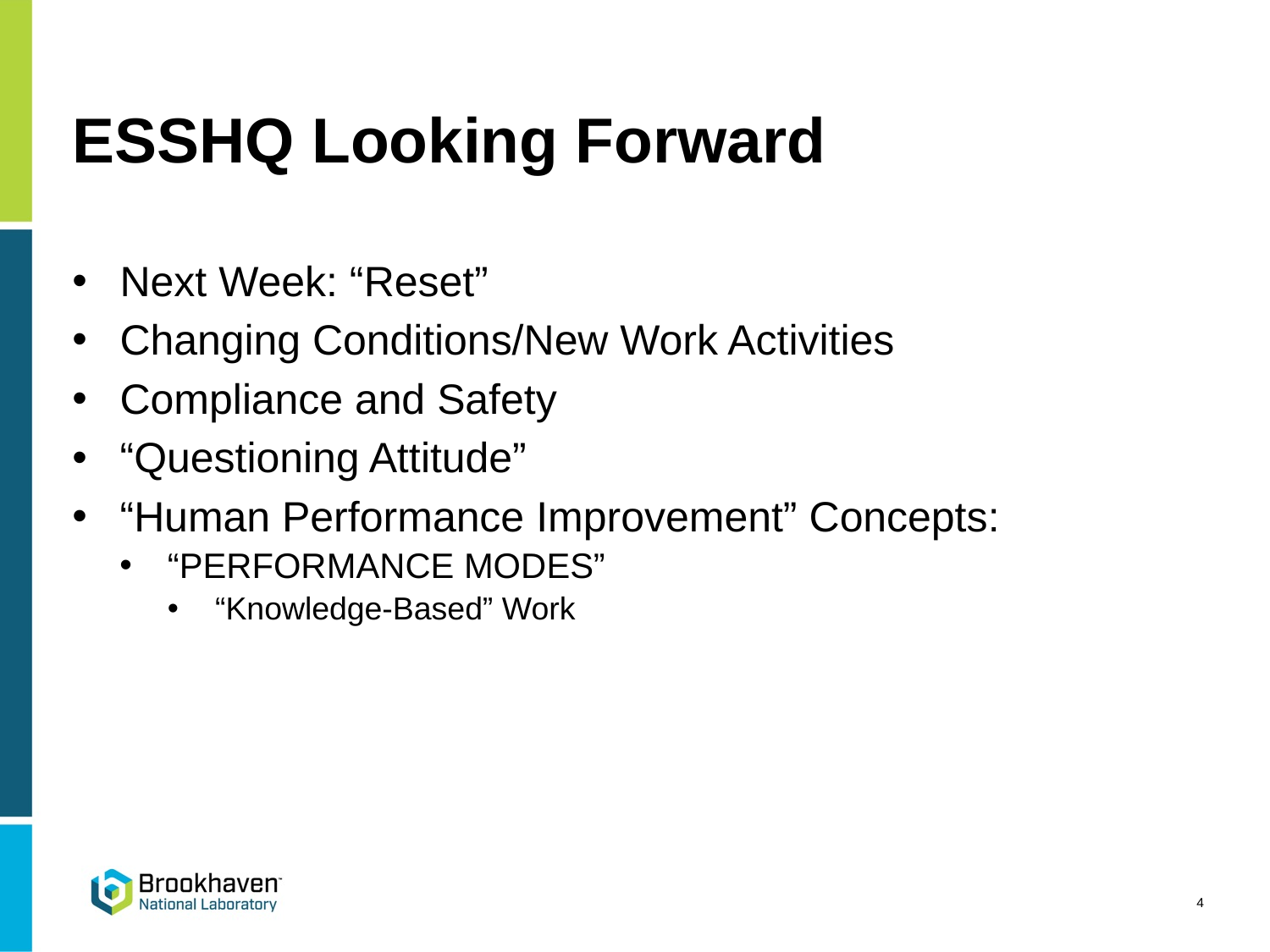

# ESSHQ Looking Forward
Next Week: “Reset”
Changing Conditions/New Work Activities
Compliance and Safety
“Questioning Attitude”
“Human Performance Improvement” Concepts:
“PERFORMANCE MODES”
“Knowledge-Based” Work

4